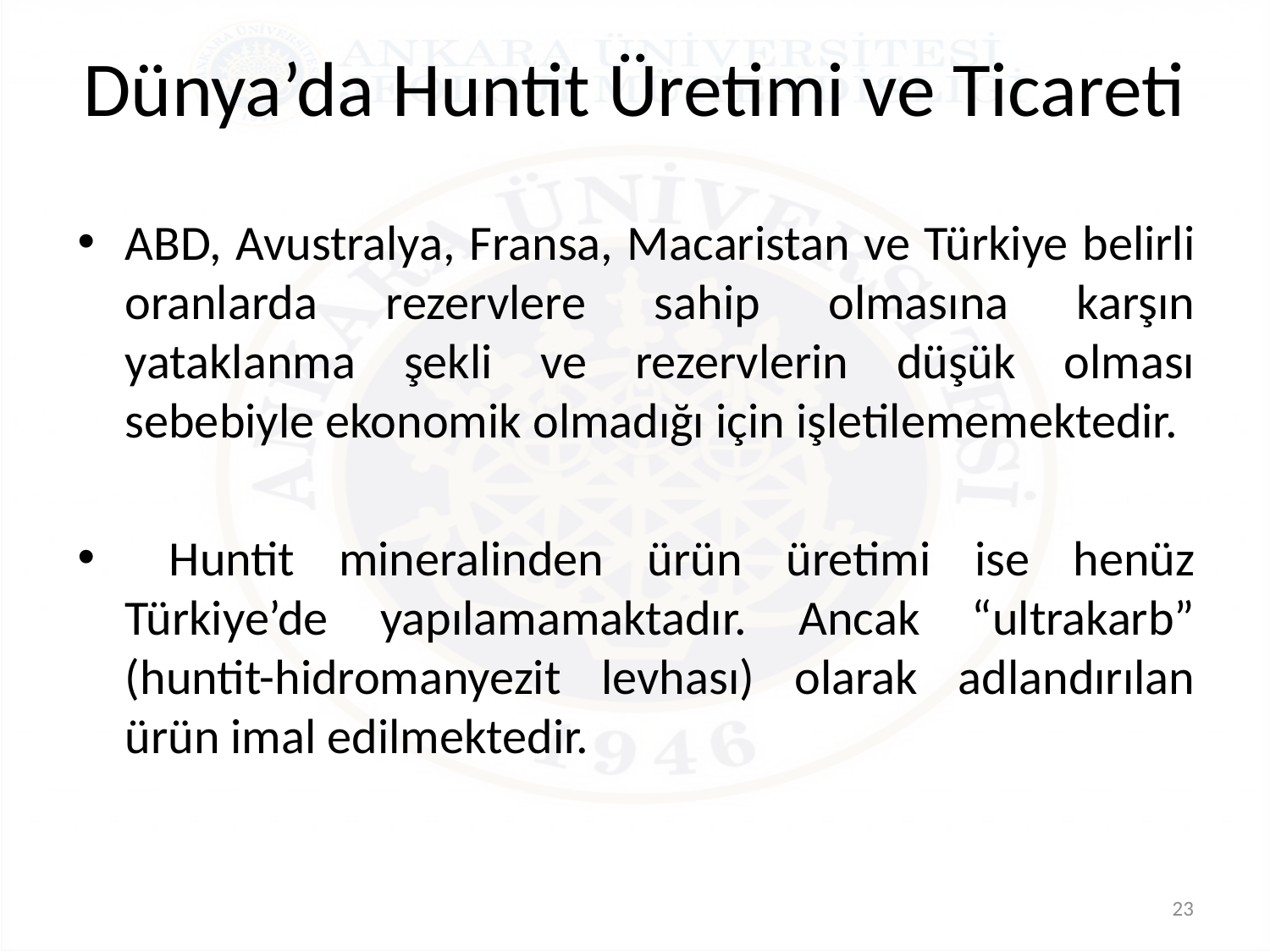

# Dünya’da Huntit Üretimi ve Ticareti
ABD, Avustralya, Fransa, Macaristan ve Türkiye belirli oranlarda rezervlere sahip olmasına karşın yataklanma şekli ve rezervlerin düşük olması sebebiyle ekonomik olmadığı için işletilememektedir.

 Huntit mineralinden ürün üretimi ise henüz Türkiye’de yapılamamaktadır. Ancak “ultrakarb” (huntit-hidromanyezit levhası) olarak adlandırılan ürün imal edilmektedir.

23